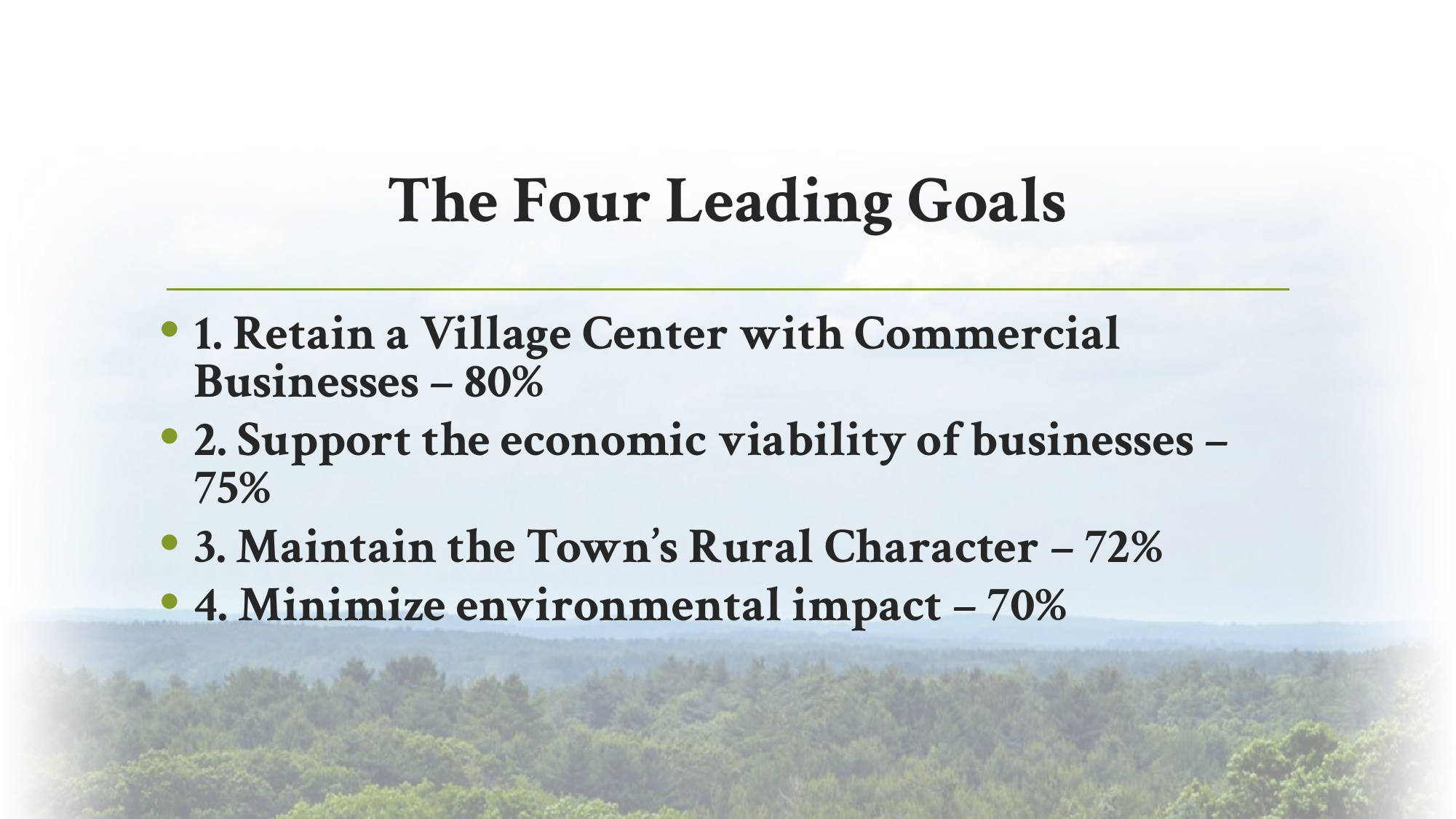

# The Four Leading Goals
1. Retain a Village Center with Commercial Businesses – 80%
2. Support the economic viability of businesses – 75%
3. Maintain the Town’s Rural Character – 72%
4. Minimize environmental impact – 70%